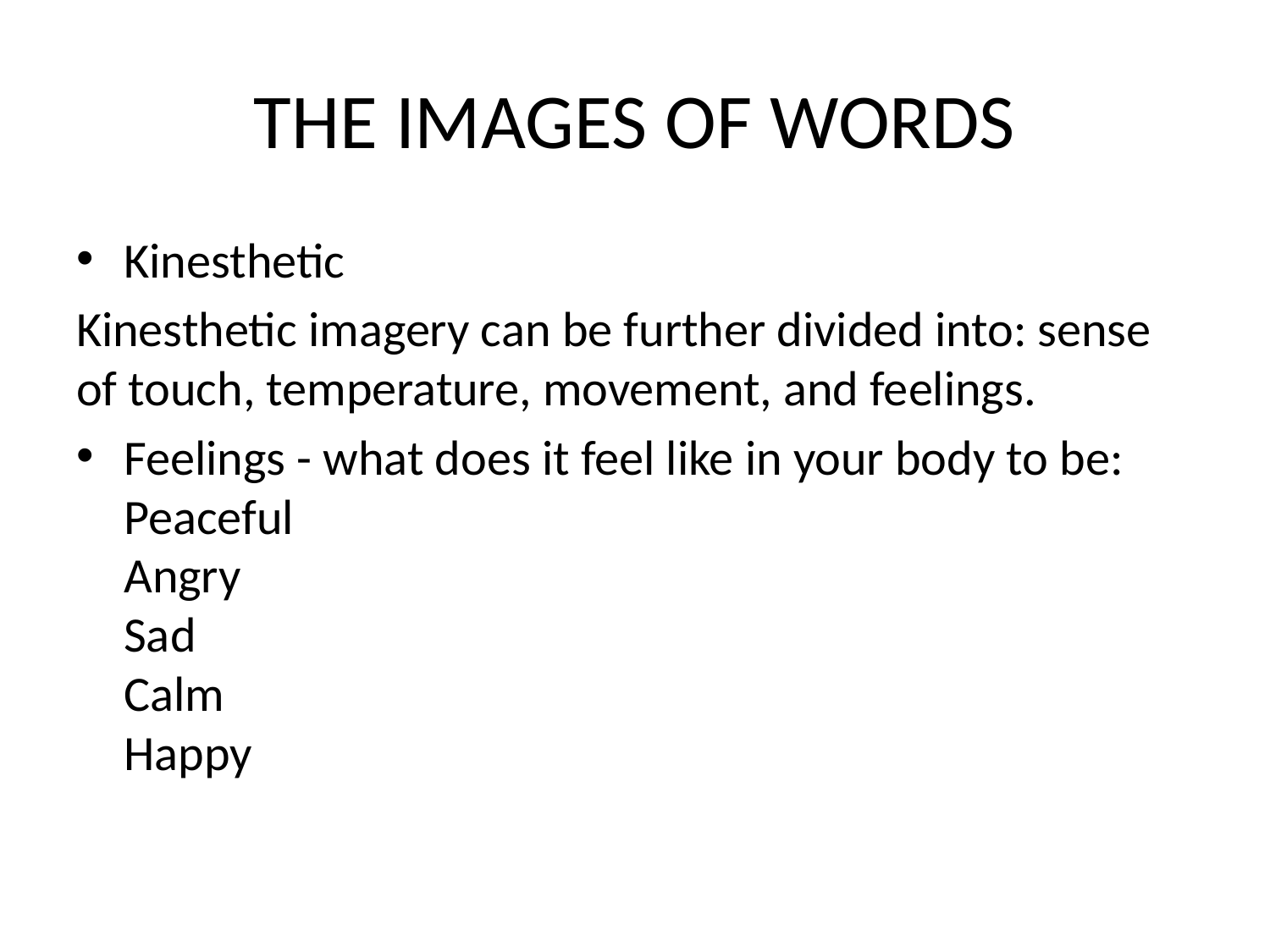

# THE IMAGES OF WORDS
Kinesthetic
Kinesthetic imagery can be further divided into: sense of touch, temperature, movement, and feelings.
Feelings - what does it feel like in your body to be:
Peaceful
Angry
Sad
Calm
Happy